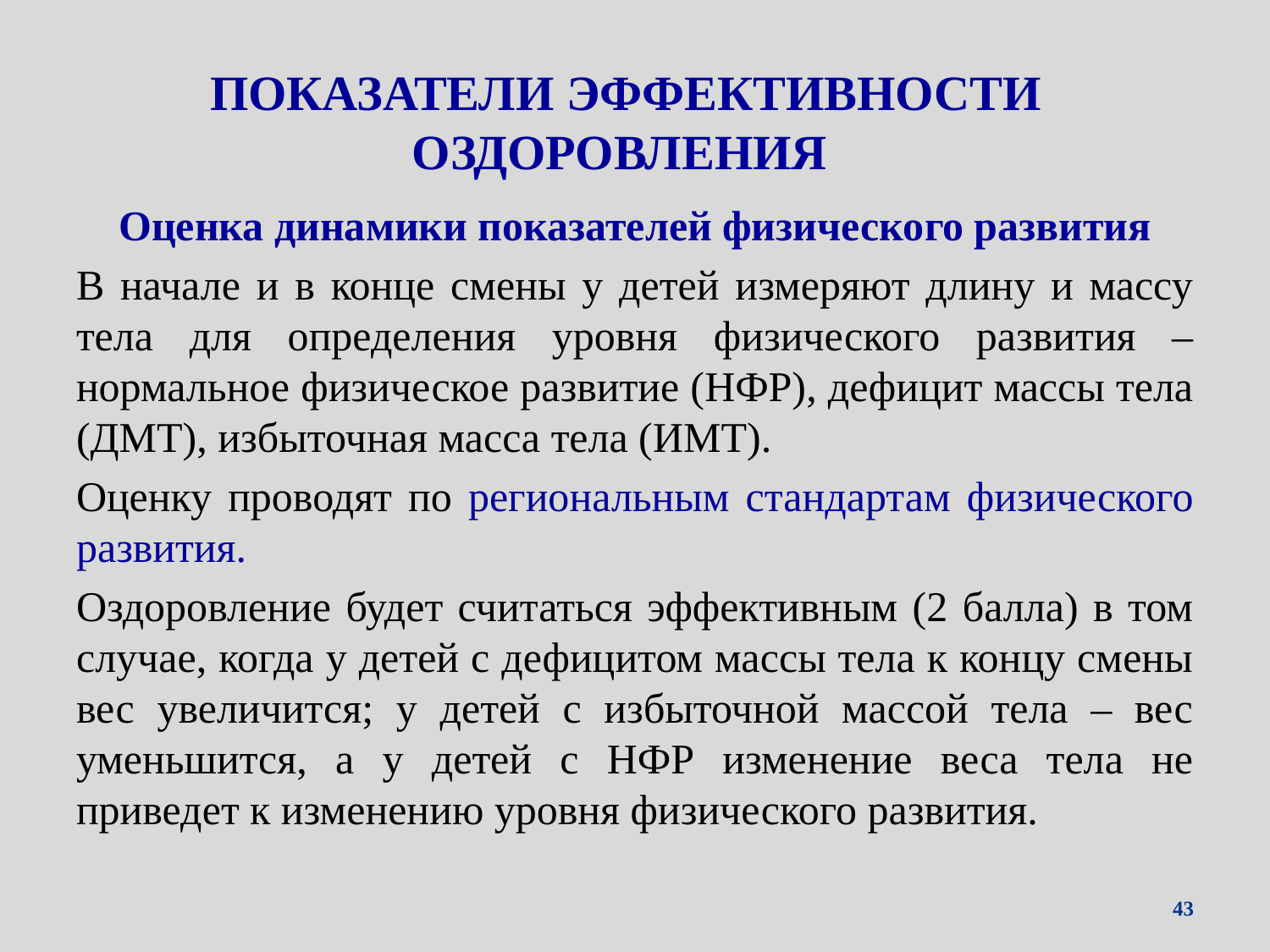

# ПОКАЗАТЕЛИ ЭФФЕКТИВНОСТИ ОЗДОРОВЛЕНИЯ
Оценка динамики показателей физического развития
В начале и в конце смены у детей измеряют длину и массу тела для определения уровня физического развития – нормальное физическое развитие (НФР), дефицит массы тела (ДМТ), избыточная масса тела (ИМТ).
Оценку проводят по региональным стандартам физического развития.
Оздоровление будет считаться эффективным (2 балла) в том случае, когда у детей с дефицитом массы тела к концу смены вес увеличится; у детей с избыточной массой тела – вес уменьшится, а у детей с НФР изменение веса тела не приведет к изменению уровня физического развития.
43